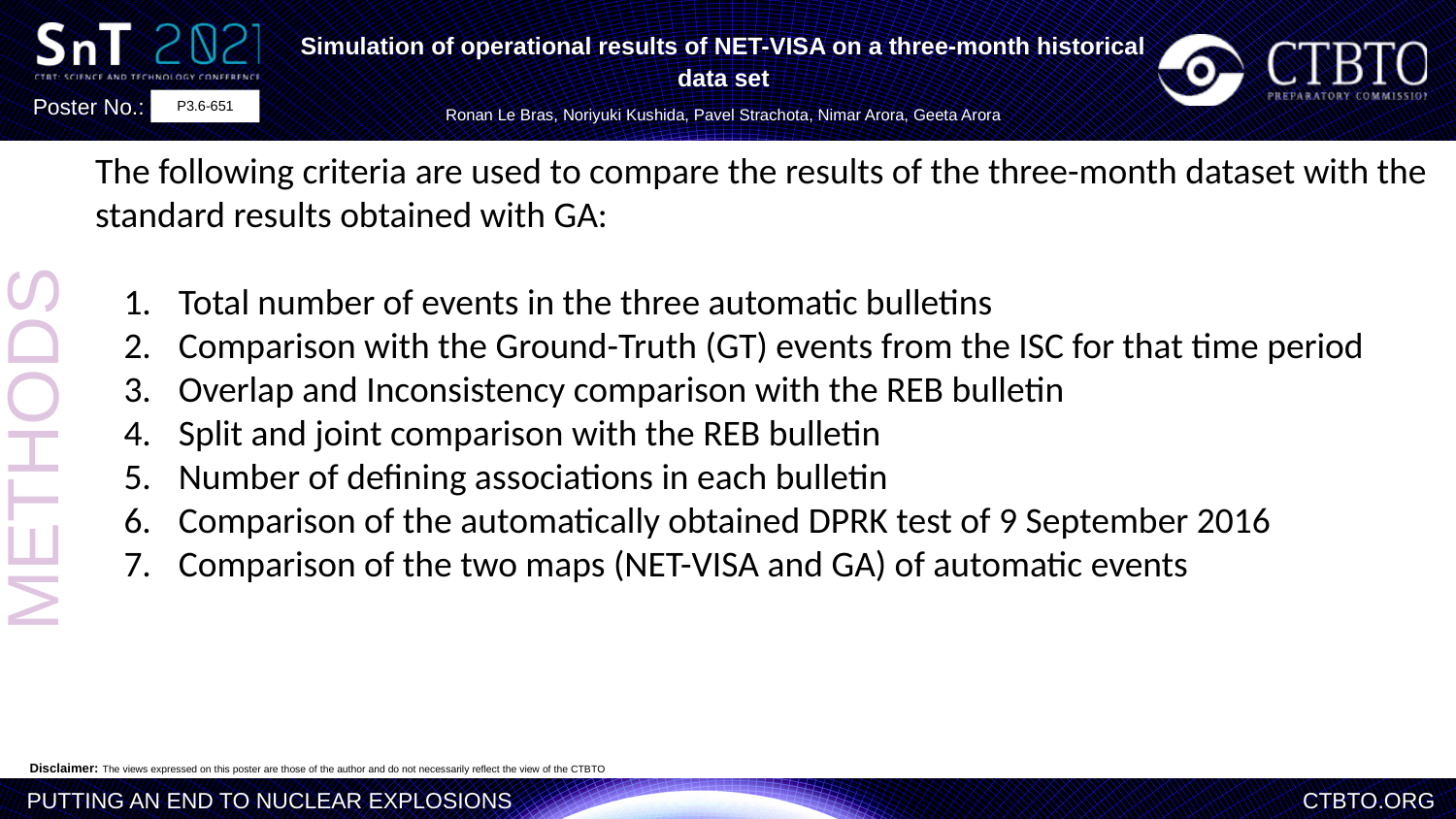

Simulation of operational results of NET-VISA on a three-month historical data set
Ronan Le Bras, Noriyuki Kushida, Pavel Strachota, Nimar Arora, Geeta Arora
P3.6-651
The following criteria are used to compare the results of the three-month dataset with the standard results obtained with GA:

Total number of events in the three automatic bulletins
Comparison with the Ground-Truth (GT) events from the ISC for that time period
Overlap and Inconsistency comparison with the REB bulletin
Split and joint comparison with the REB bulletin
Number of defining associations in each bulletin
Comparison of the automatically obtained DPRK test of 9 September 2016
Comparison of the two maps (NET-VISA and GA) of automatic events

METHODS